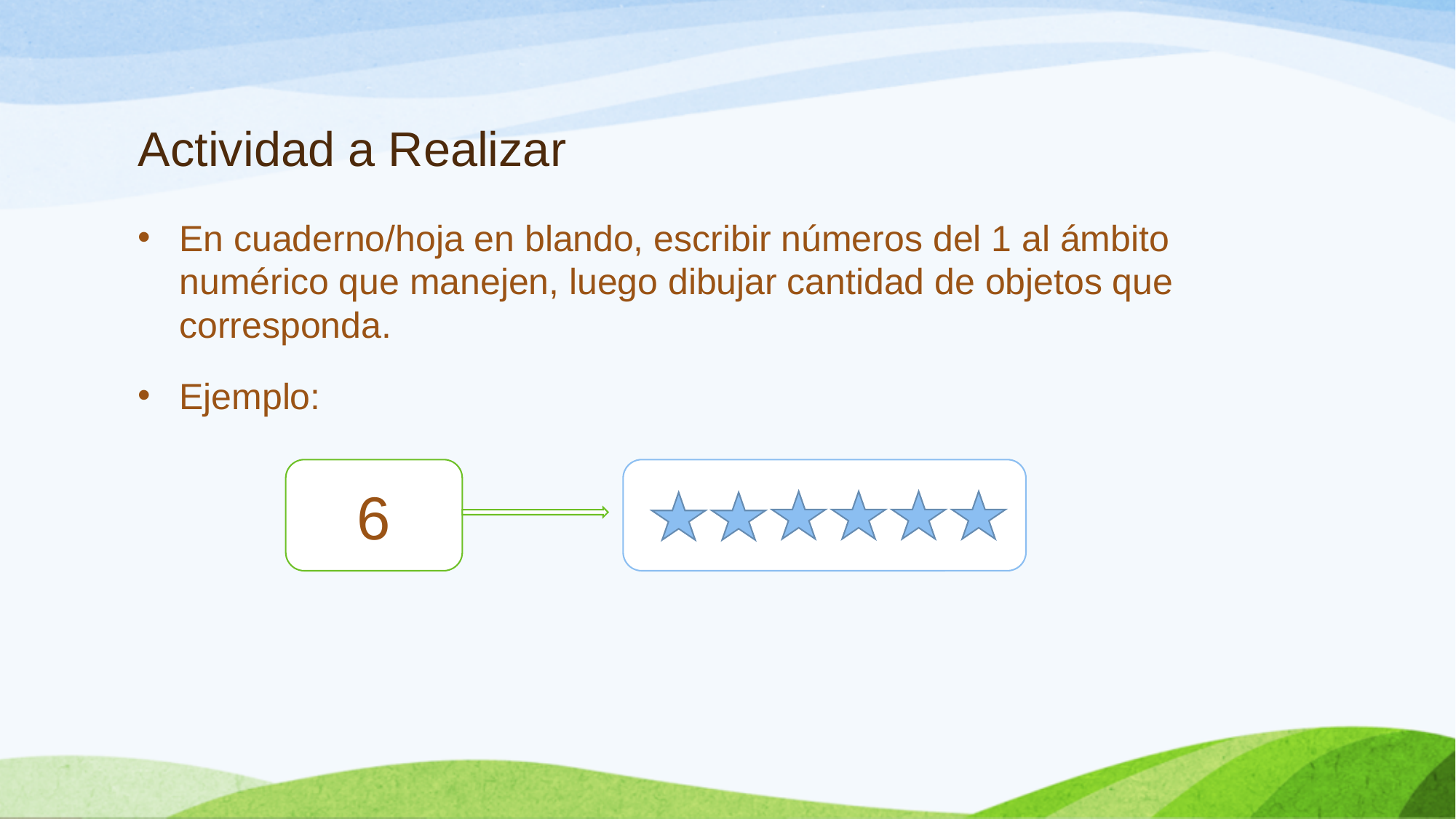

# Actividad a Realizar
En cuaderno/hoja en blando, escribir números del 1 al ámbito numérico que manejen, luego dibujar cantidad de objetos que corresponda.
Ejemplo:

6